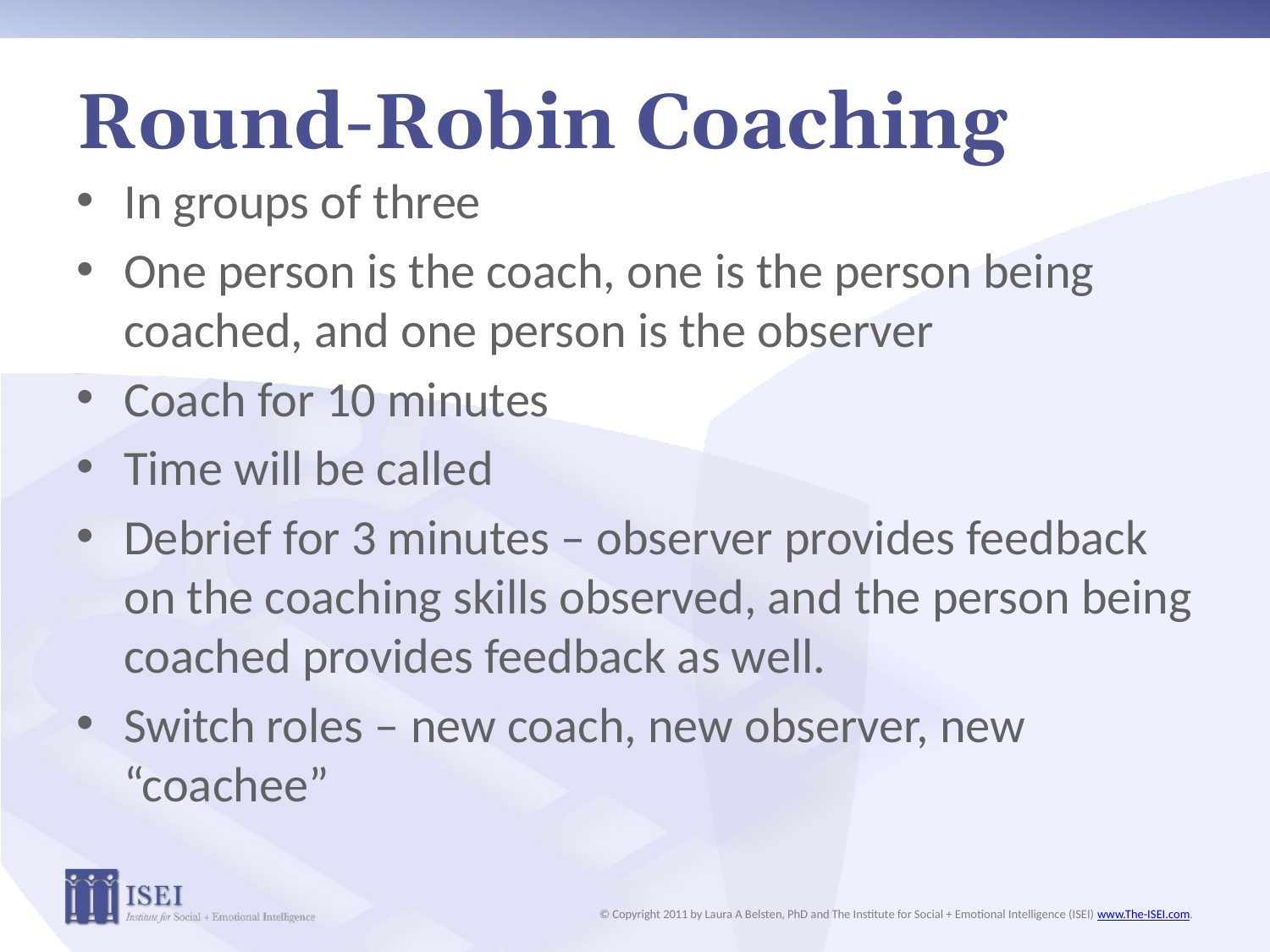

# Round-Robin Coaching
In groups of three
One person is the coach, one is the person being coached, and one person is the observer
Coach for 10 minutes
Time will be called
Debrief for 3 minutes – observer provides feedback on the coaching skills observed, and the person being coached provides feedback as well.
Switch roles – new coach, new observer, new “coachee”